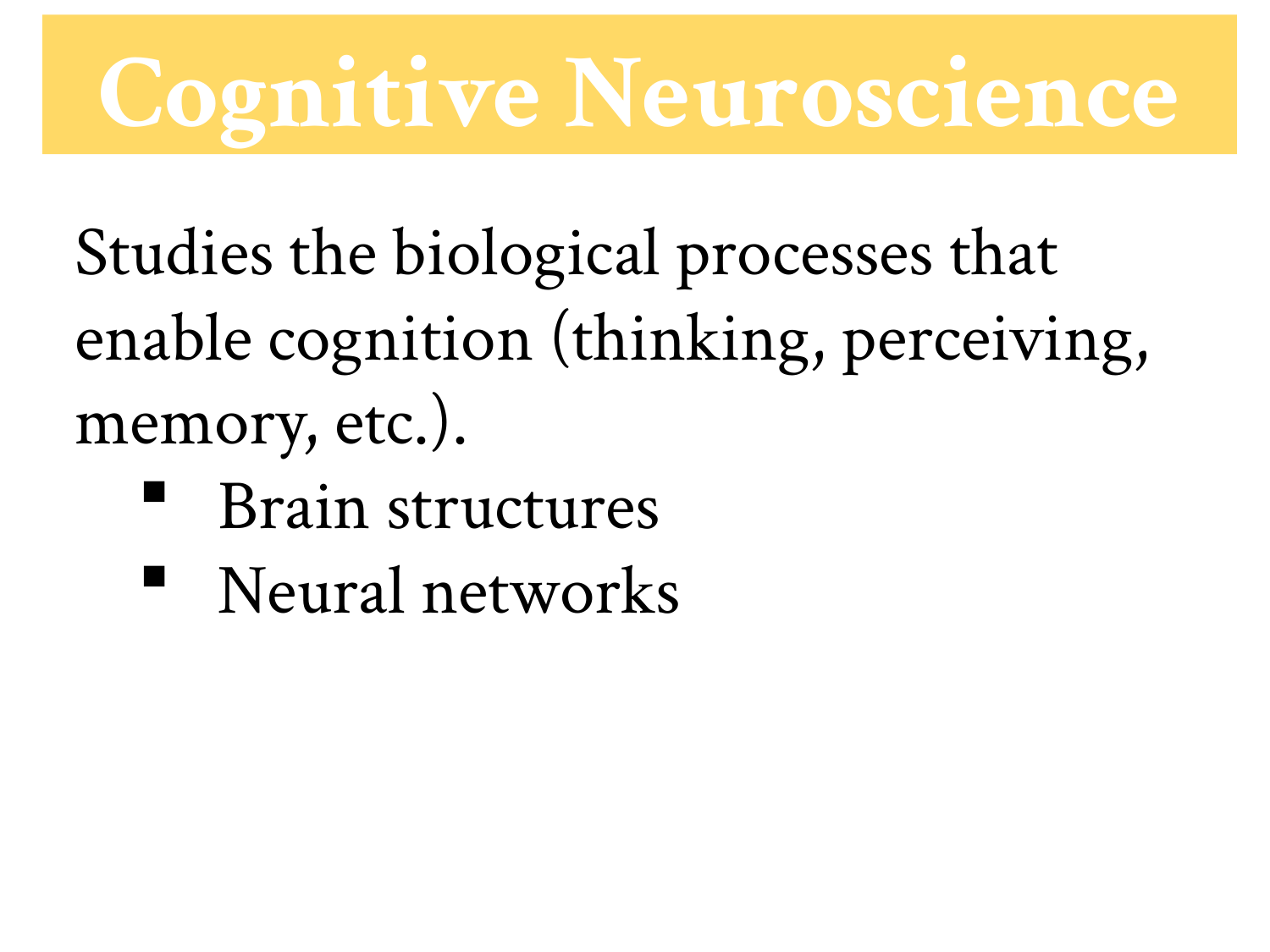

Cognitive Neuroscience
Studies the biological processes that enable cognition (thinking, perceiving, memory, etc.).
Brain structures
Neural networks